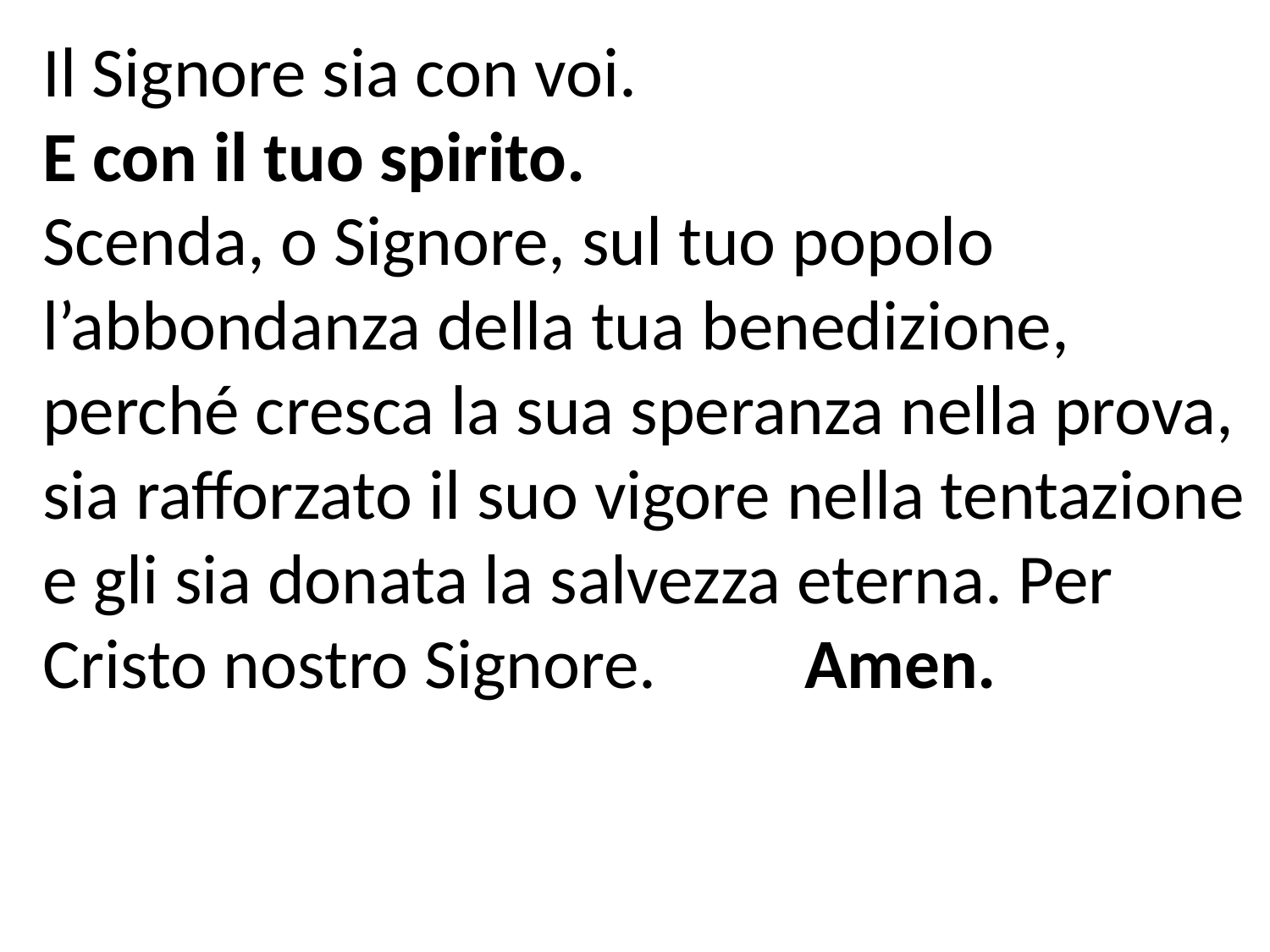

Il Signore sia con voi.
E con il tuo spirito.
Scenda, o Signore, sul tuo popolo l’abbondanza della tua benedizione, perché cresca la sua speranza nella prova, sia rafforzato il suo vigore nella tentazione e gli sia donata la salvezza eterna. Per Cristo nostro Signore.		Amen.